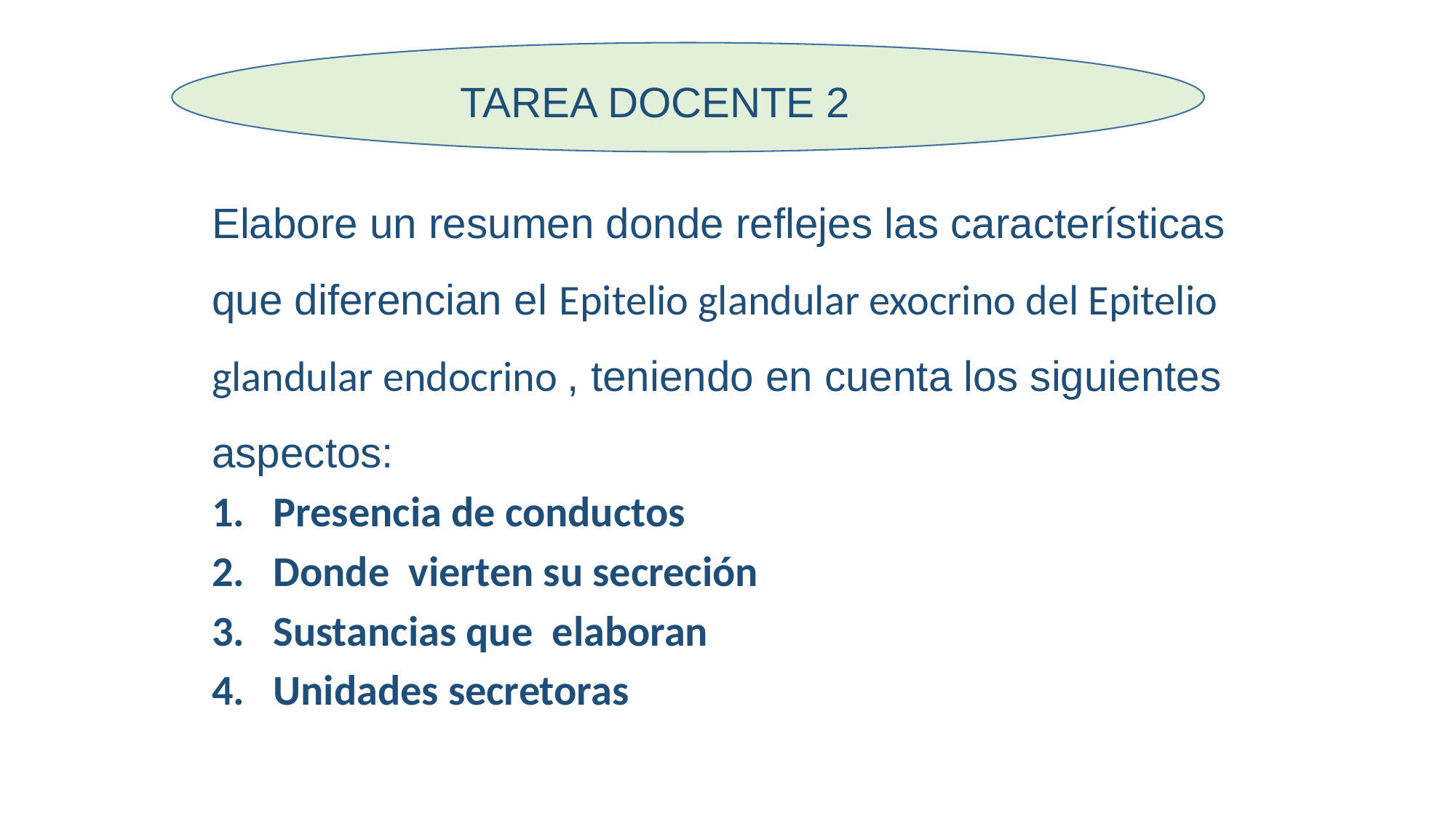

TAREA DOCENTE 2
Elabore un resumen donde reflejes las características que diferencian el Epitelio glandular exocrino del Epitelio glandular endocrino , teniendo en cuenta los siguientes aspectos:
Presencia de conductos
Donde  vierten su secreción
Sustancias que  elaboran
Unidades secretoras